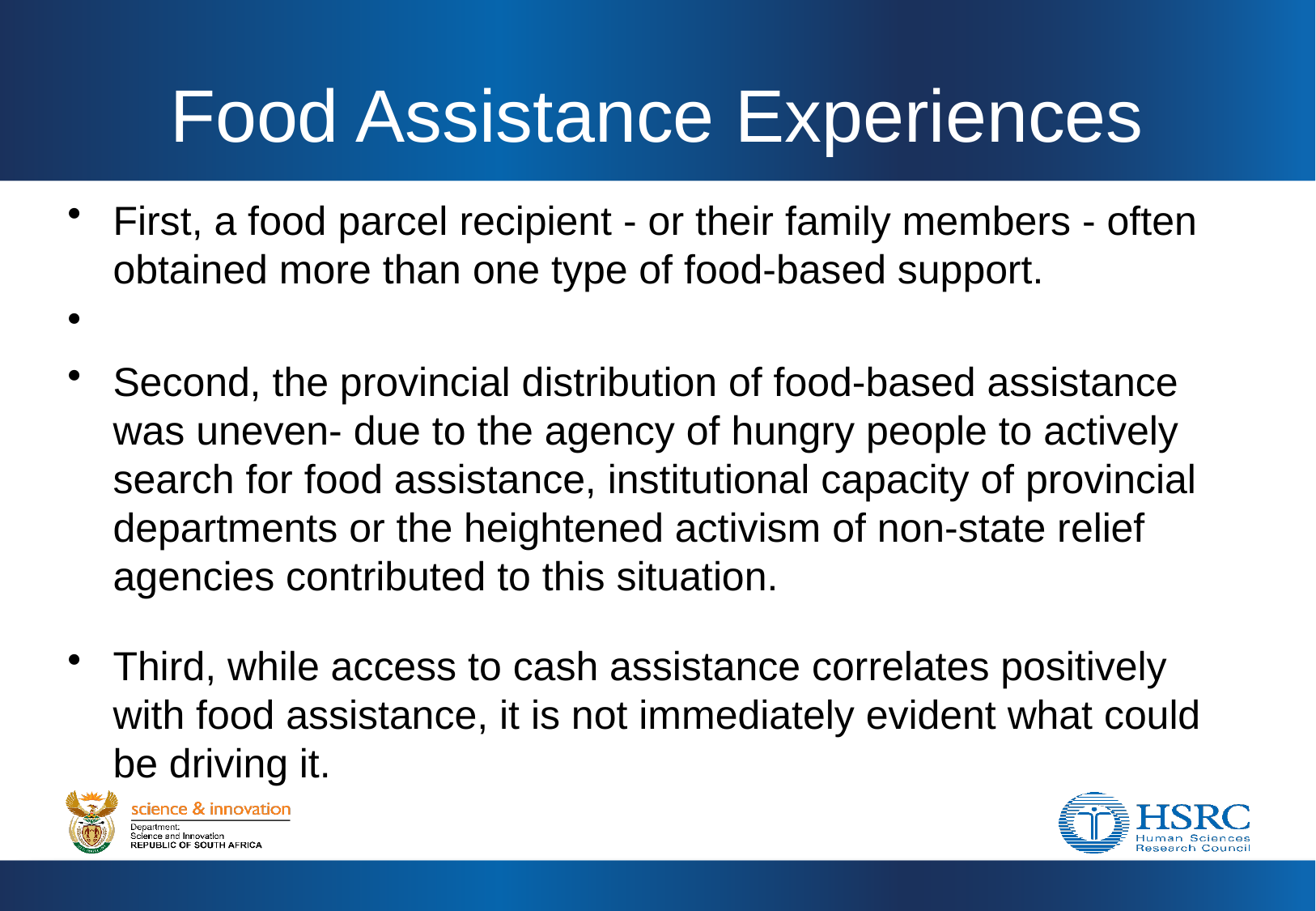

# Food Assistance Experiences
First, a food parcel recipient - or their family members - often obtained more than one type of food-based support.

Second, the provincial distribution of food-based assistance was uneven- due to the agency of hungry people to actively search for food assistance, institutional capacity of provincial departments or the heightened activism of non-state relief agencies contributed to this situation.

Third, while access to cash assistance correlates positively with food assistance, it is not immediately evident what could be driving it.